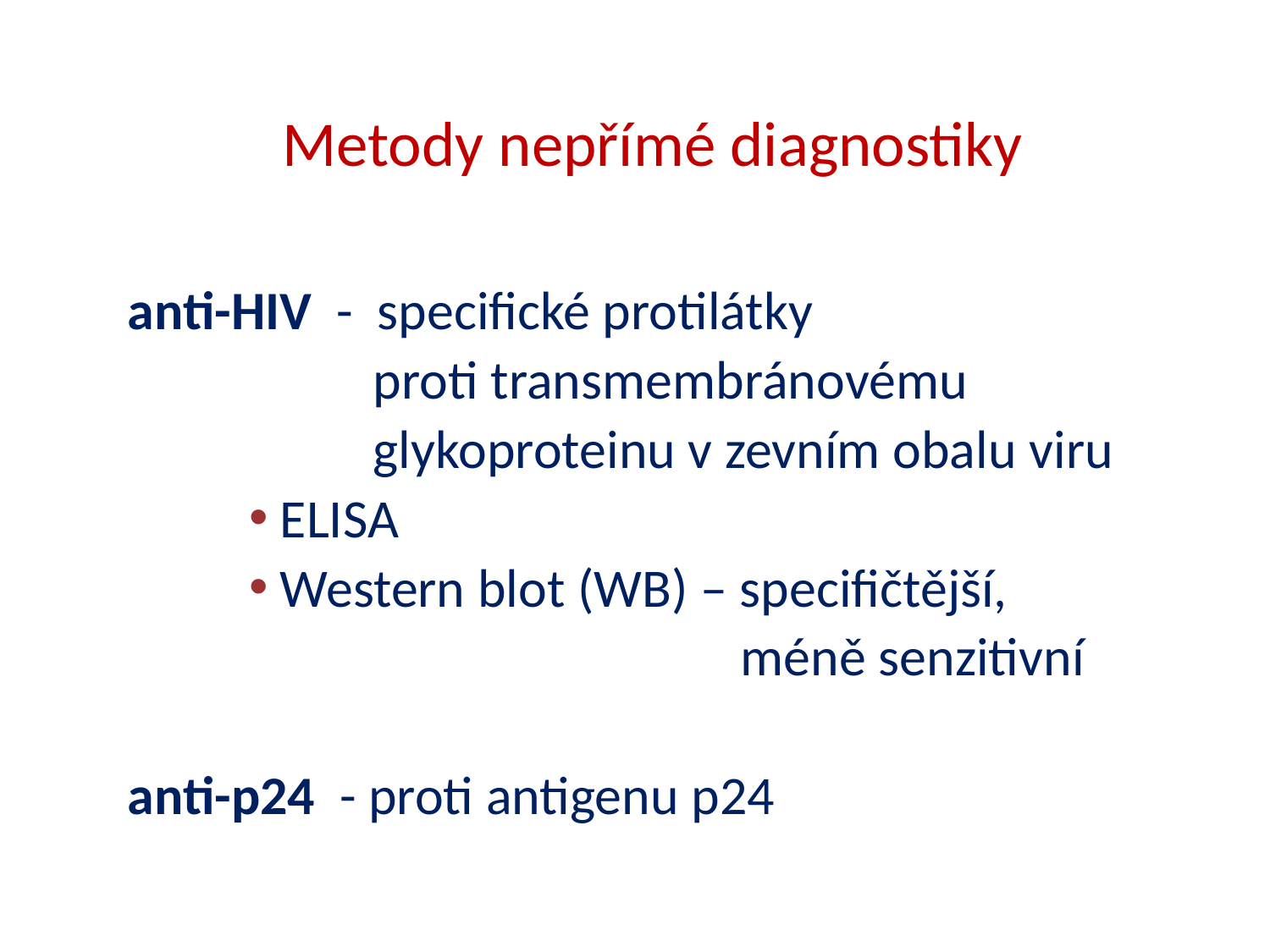

# Metody nepřímé diagnostiky
Průkaz specifických protilátek

anti-HIV  -  specifické protilátky
                    proti transmembránovému
                    glykoproteinu v zevním obalu viru
ELISA
Western blot (WB) – specifičtější,
                                        méně senzitivní

anti-p24  - proti antigenu p24